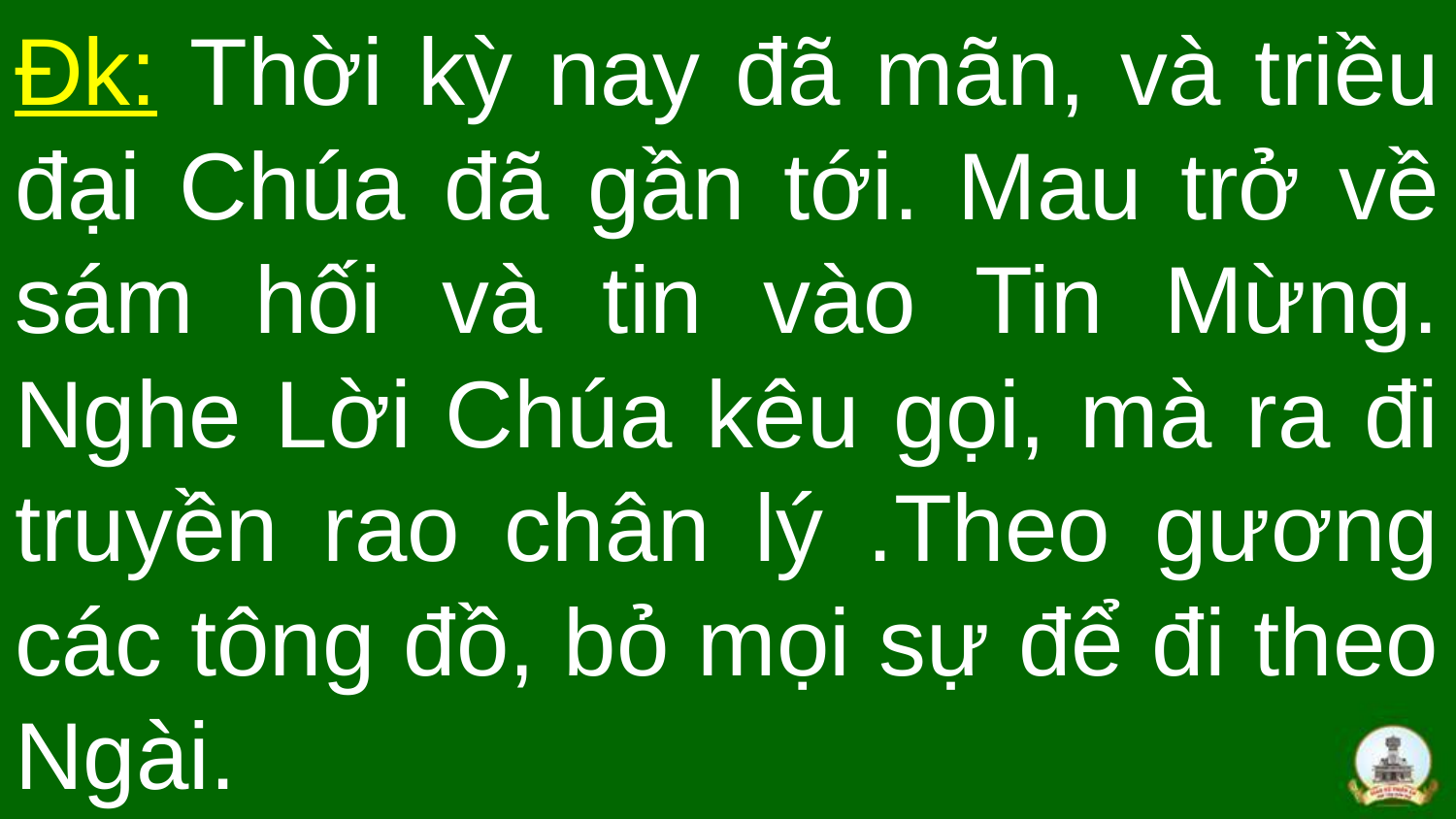

# Đk: Thời kỳ nay đã mãn, và triều đại Chúa đã gần tới. Mau trở về sám hối và tin vào Tin Mừng. Nghe Lời Chúa kêu gọi, mà ra đi truyền rao chân lý .Theo gương các tông đồ, bỏ mọi sự để đi theo Ngài.